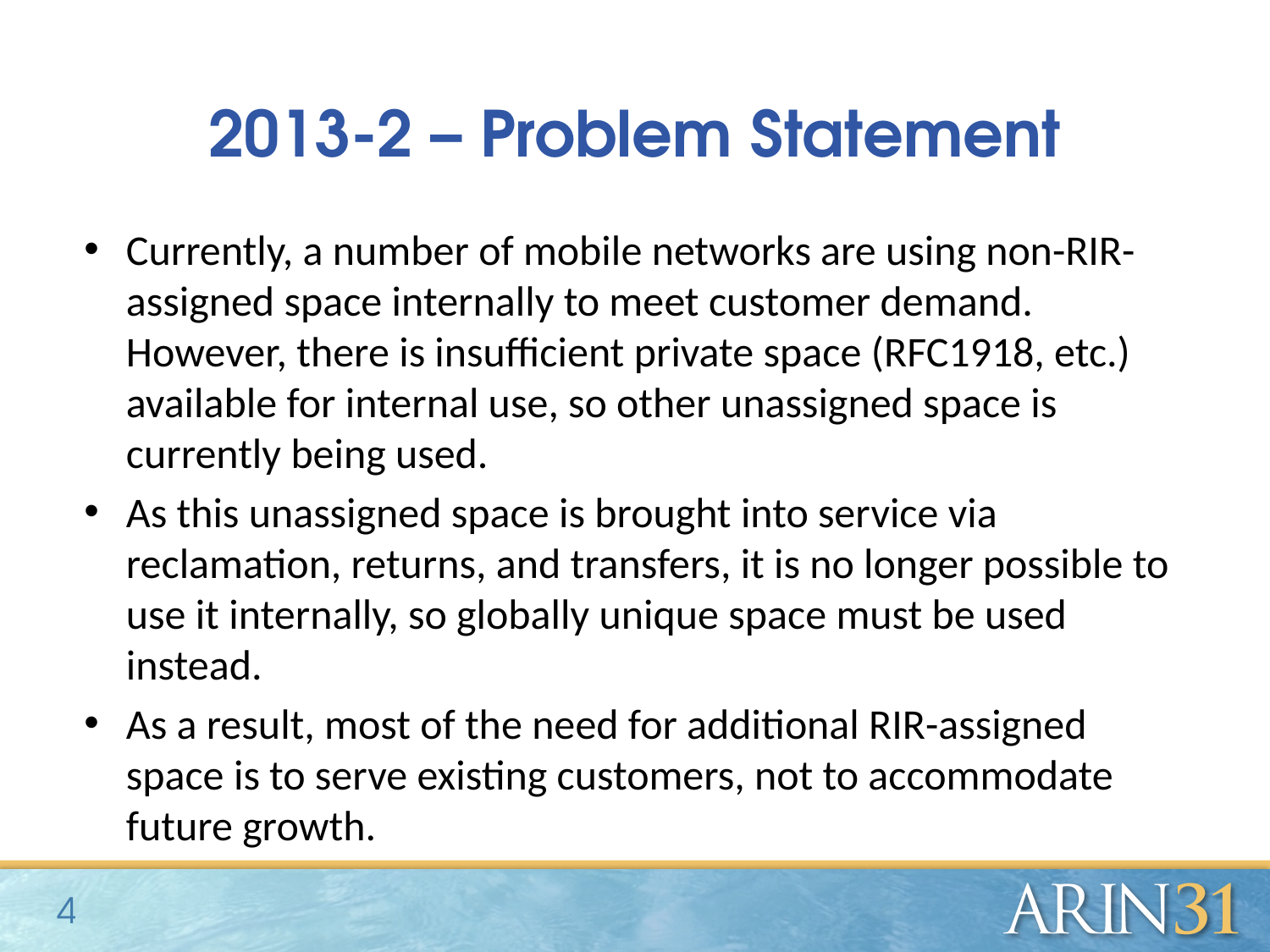

2013-2 – Problem Statement
Currently, a number of mobile networks are using non-RIR-assigned space internally to meet customer demand. However, there is insufficient private space (RFC1918, etc.) available for internal use, so other unassigned space is currently being used.
As this unassigned space is brought into service via reclamation, returns, and transfers, it is no longer possible to use it internally, so globally unique space must be used instead.
As a result, most of the need for additional RIR-assigned space is to serve existing customers, not to accommodate future growth.

4